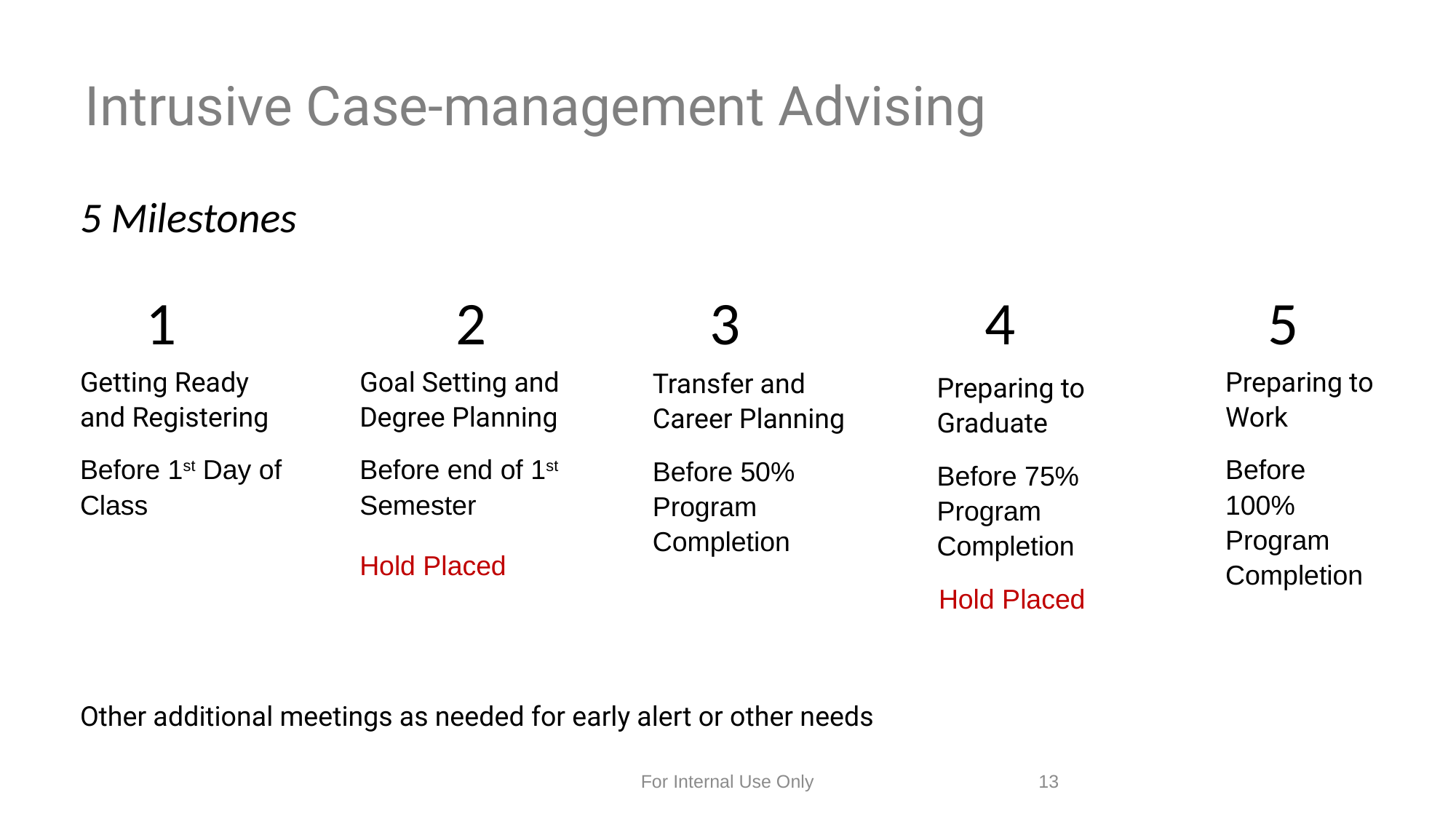

Intrusive Case-management Advising
5 Milestones
1
2
3
4
5
Getting Ready and Registering
Goal Setting and Degree Planning
Preparing to Work
Transfer and Career Planning
Preparing to Graduate
Before 1st Day of Class
Before end of 1st Semester
Before 100% Program Completion
Before 50% Program Completion
Before 75% Program Completion
Hold Placed
Hold Placed
Other additional meetings as needed for early alert or other needs
For Internal Use Only
13